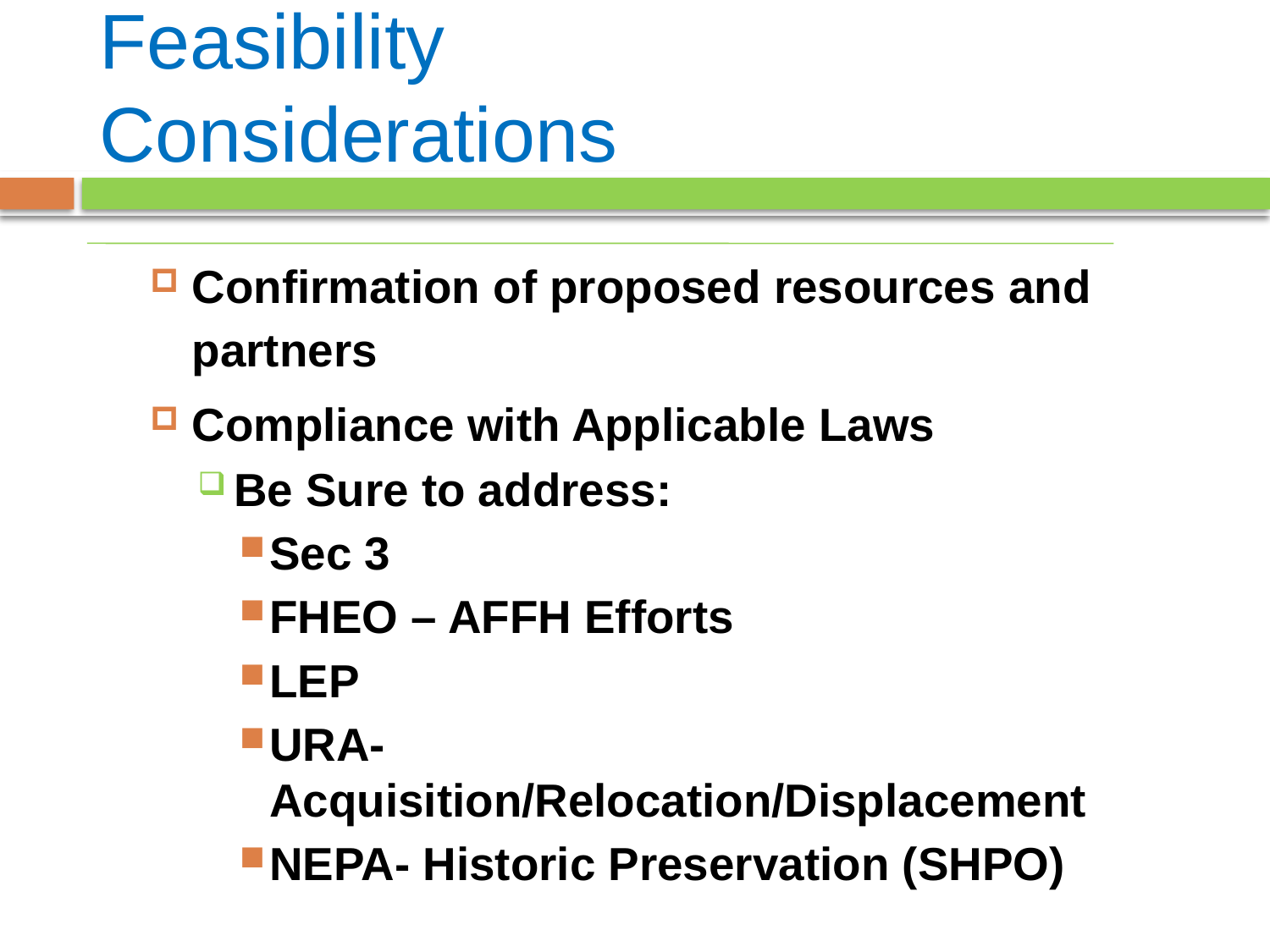

# Feasibility Considerations

Confirmation of proposed resources and partners
Compliance with Applicable Laws
Be Sure to address:
Sec 3
FHEO – AFFH Efforts
LEP
URA- Acquisition/Relocation/Displacement
NEPA- Historic Preservation (SHPO)